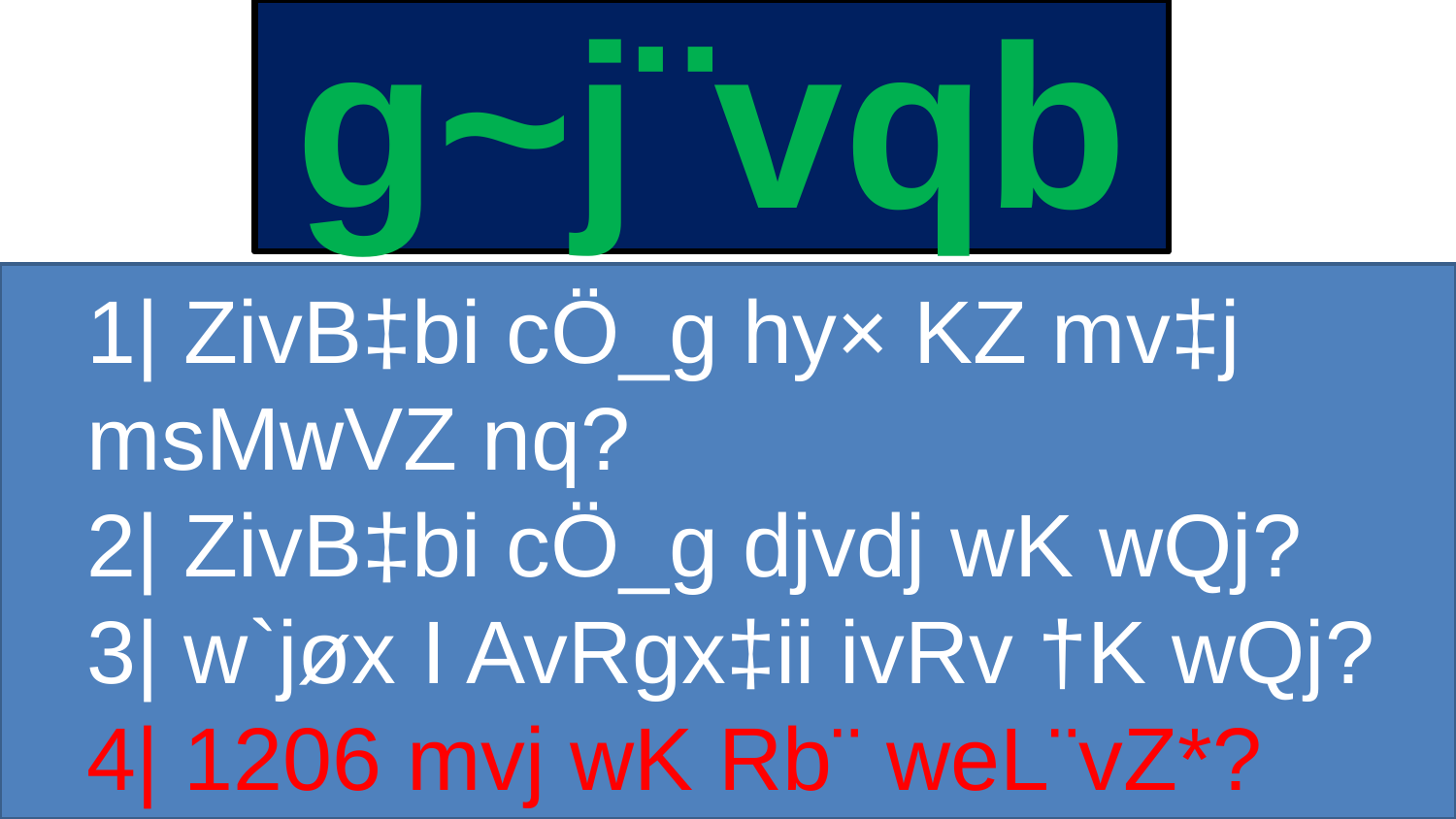

g~j¨vqb
1| ZivB‡bi cÖ_g hy× KZ mv‡j msMwVZ nq?
2| ZivB‡bi cÖ_g djvdj wK wQj?
3| w`jøx I AvRgx‡ii ivRv †K wQj?
4| 1206 mvj wK Rb¨ weL¨vZ*?